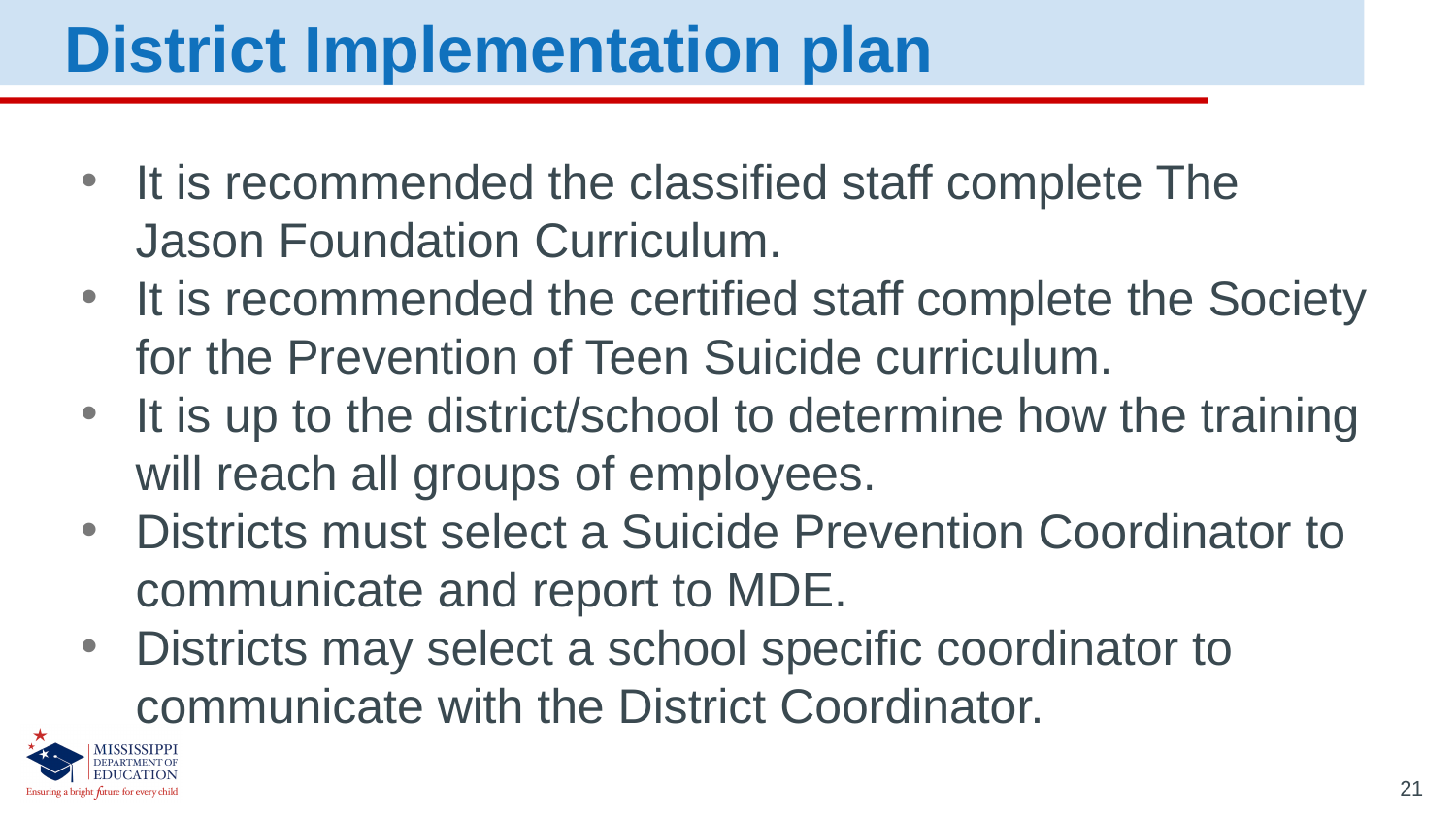

District Implementation plan
It is recommended the classified staff complete The Jason Foundation Curriculum.
It is recommended the certified staff complete the Society for the Prevention of Teen Suicide curriculum.
It is up to the district/school to determine how the training will reach all groups of employees.
Districts must select a Suicide Prevention Coordinator to communicate and report to MDE.
Districts may select a school specific coordinator to communicate with the District Coordinator.

21